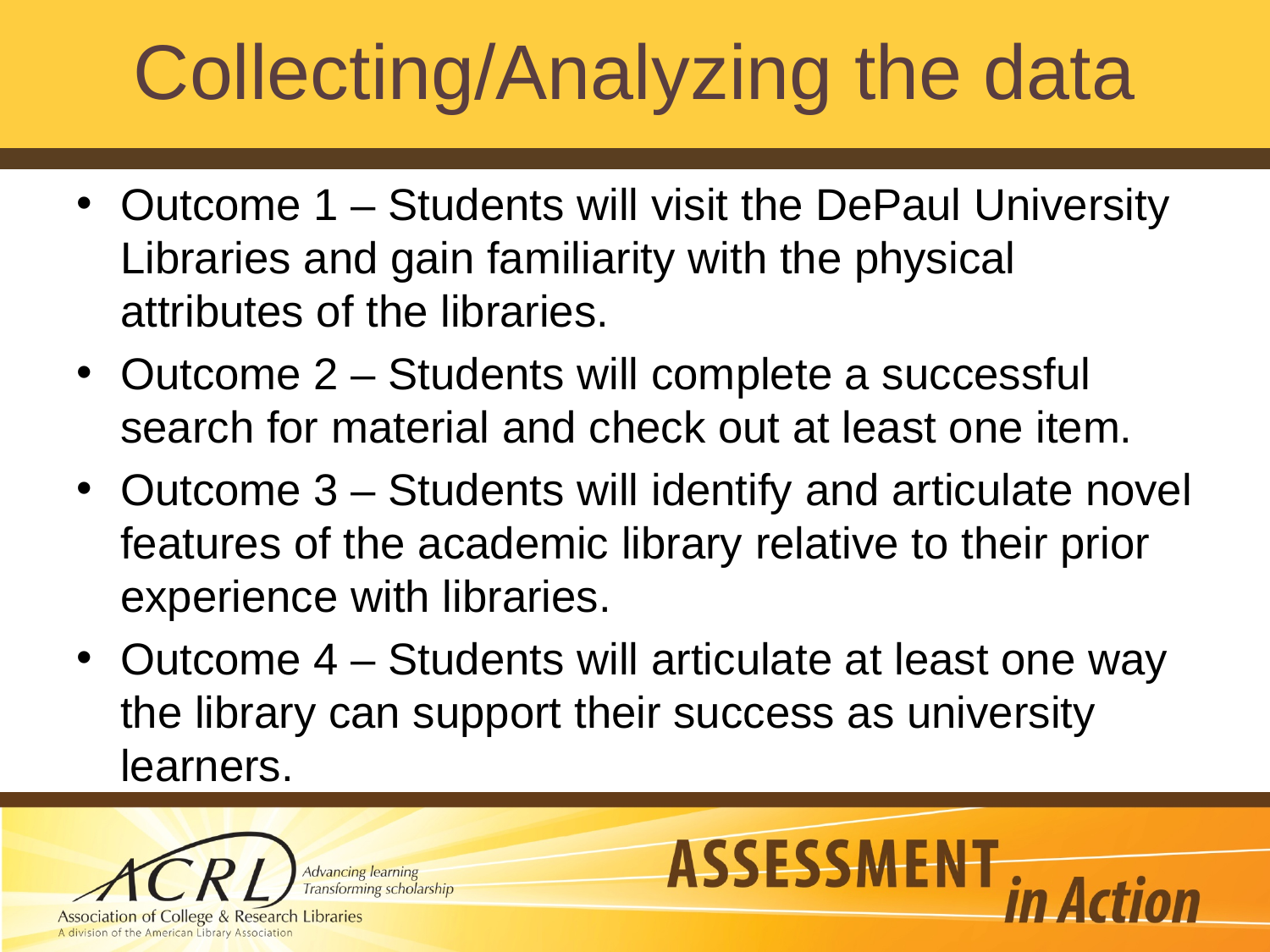

# Collecting/Analyzing the data
Outcome 1 – Students will visit the DePaul University Libraries and gain familiarity with the physical attributes of the libraries.
Outcome 2 – Students will complete a successful search for material and check out at least one item.
Outcome 3 – Students will identify and articulate novel features of the academic library relative to their prior experience with libraries.
Outcome 4 – Students will articulate at least one way the library can support their success as university learners.